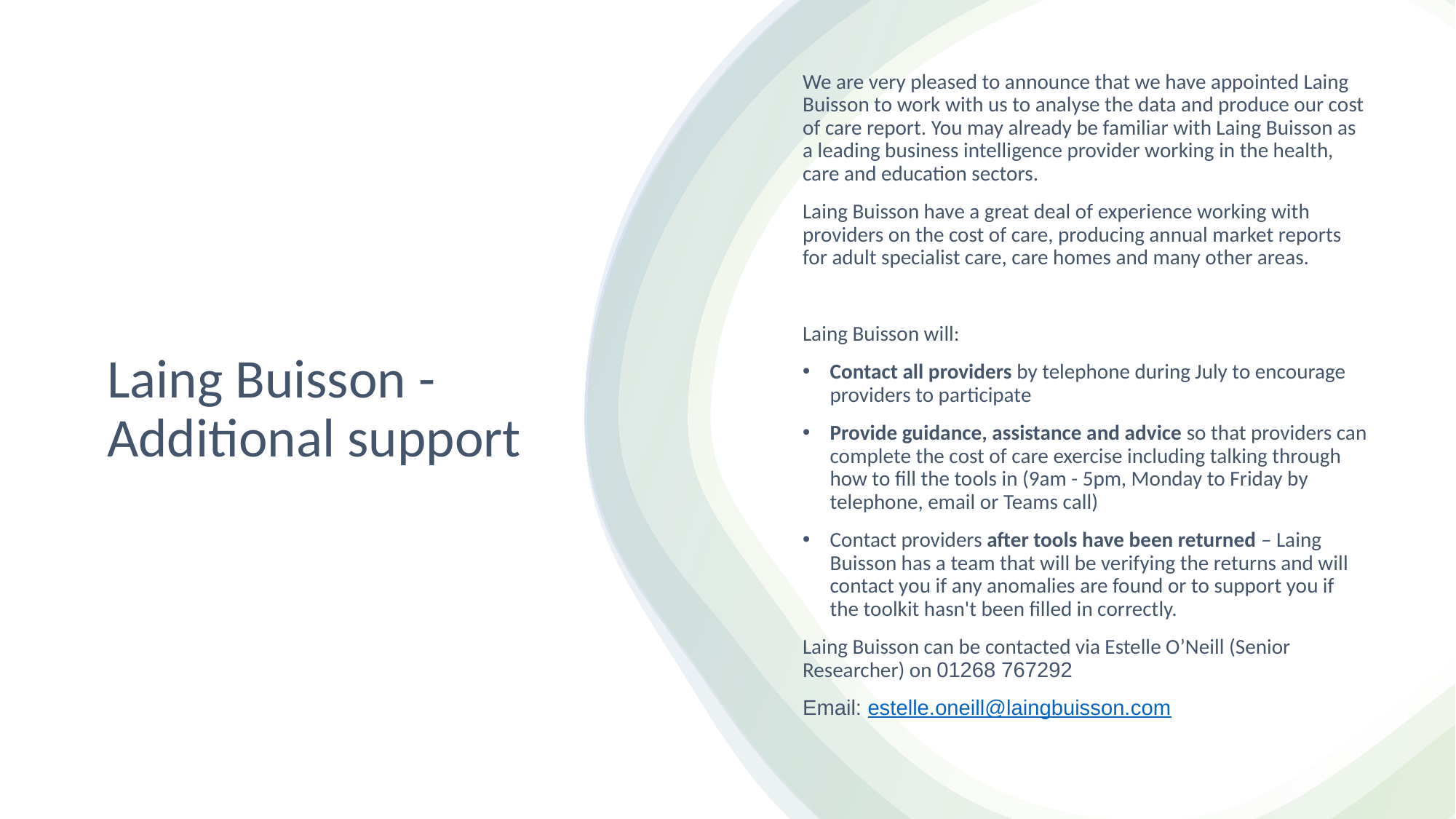

We are very pleased to announce that we have appointed Laing Buisson to work with us to analyse the data and produce our cost of care report. You may already be familiar with Laing Buisson as a leading business intelligence provider working in the health, care and education sectors.
Laing Buisson have a great deal of experience working with providers on the cost of care, producing annual market reports for adult specialist care, care homes and many other areas.

Laing Buisson will:
Contact all providers by telephone during July to encourage providers to participate
Provide guidance, assistance and advice so that providers can complete the cost of care exercise including talking through how to fill the tools in (9am - 5pm, Monday to Friday by telephone, email or Teams call)
Contact providers after tools have been returned – Laing Buisson has a team that will be verifying the returns and will contact you if any anomalies are found or to support you if the toolkit hasn't been filled in correctly.
Laing Buisson can be contacted via Estelle O’Neill (Senior Researcher) on 01268 767292
Email: estelle.oneill@laingbuisson.com

# Laing Buisson - Additional support